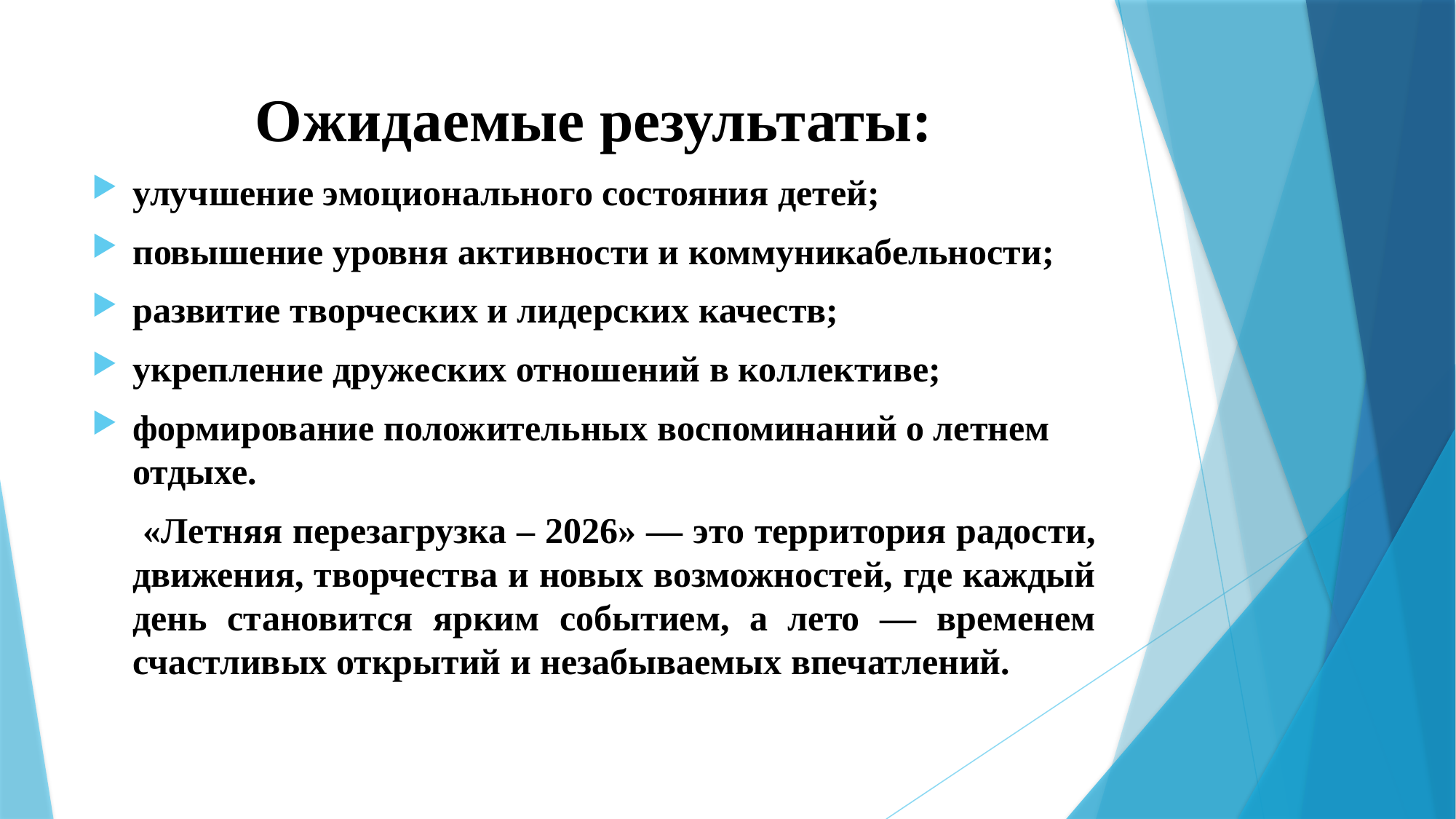

Ожидаемые результаты:
улучшение эмоционального состояния детей;
повышение уровня активности и коммуникабельности;
развитие творческих и лидерских качеств;
укрепление дружеских отношений в коллективе;
формирование положительных воспоминаний о летнем отдыхе.
     «Летняя перезагрузка – 2026» — это территория радости, движения, творчества и новых возможностей, где каждый день становится ярким событием, а лето — временем счастливых открытий и незабываемых впечатлений.